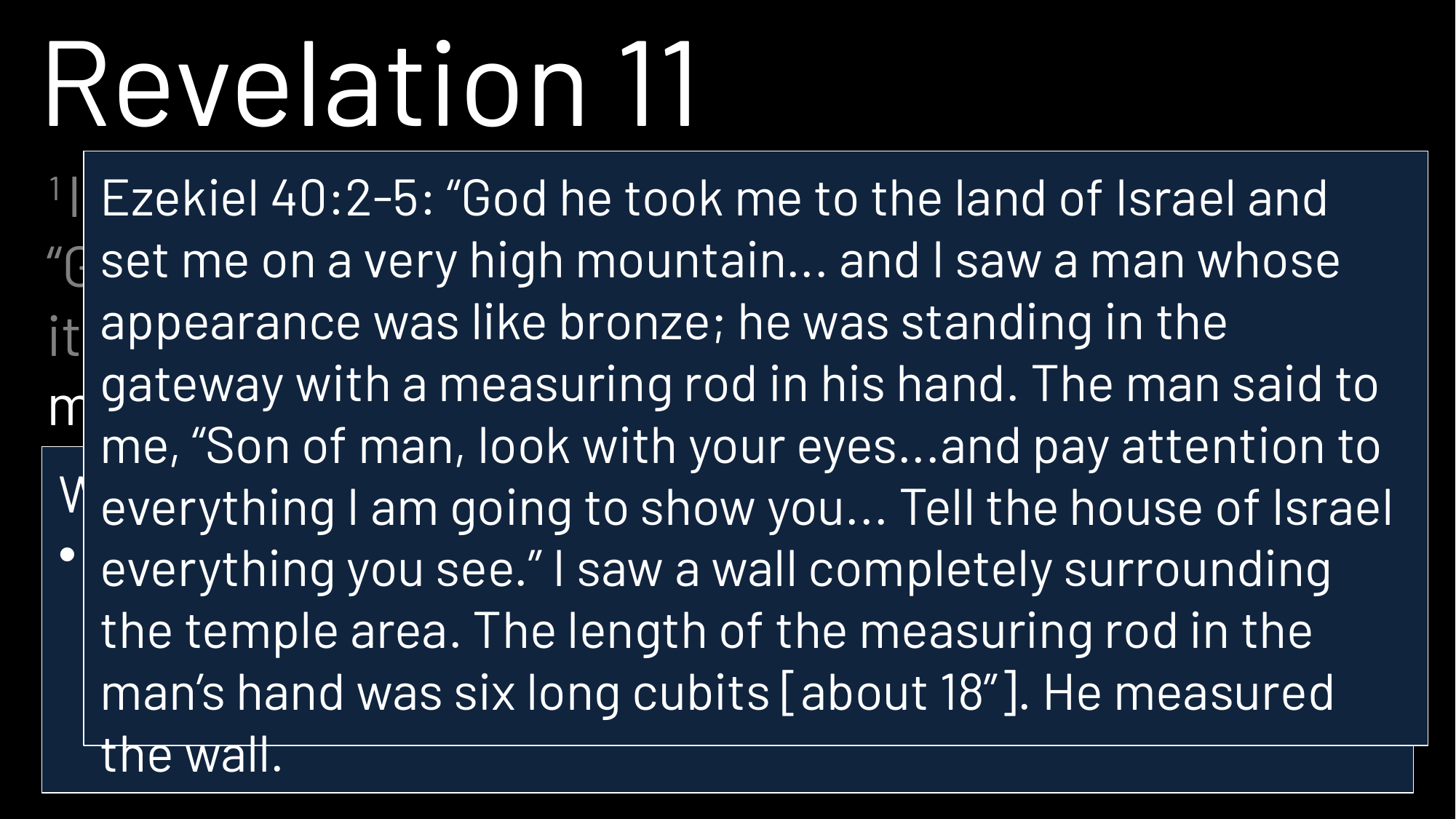

Revelation 11

1 I was given a reed like a measuring rod and was told, “Go and measure the temple of God and the altar, with its worshipers. 2 But exclude the outer court; do not measure it, because it has been given to the Gentiles. They will trample on the holy city for 42 months.
Ezekiel 40:2-5: “God he took me to the land of Israel and set me on a very high mountain... and I saw a man whose appearance was like bronze; he was standing in the gateway with a measuring rod in his hand. The man said to me, “Son of man, look with your eyes...and pay attention to everything I am going to show you... Tell the house of Israel everything you see.” I saw a wall completely surrounding the temple area. The length of the measuring rod in the man’s hand was six long cubits [about 18”]. He measured the wall.

What does the temple represent?
An Actual Temple?